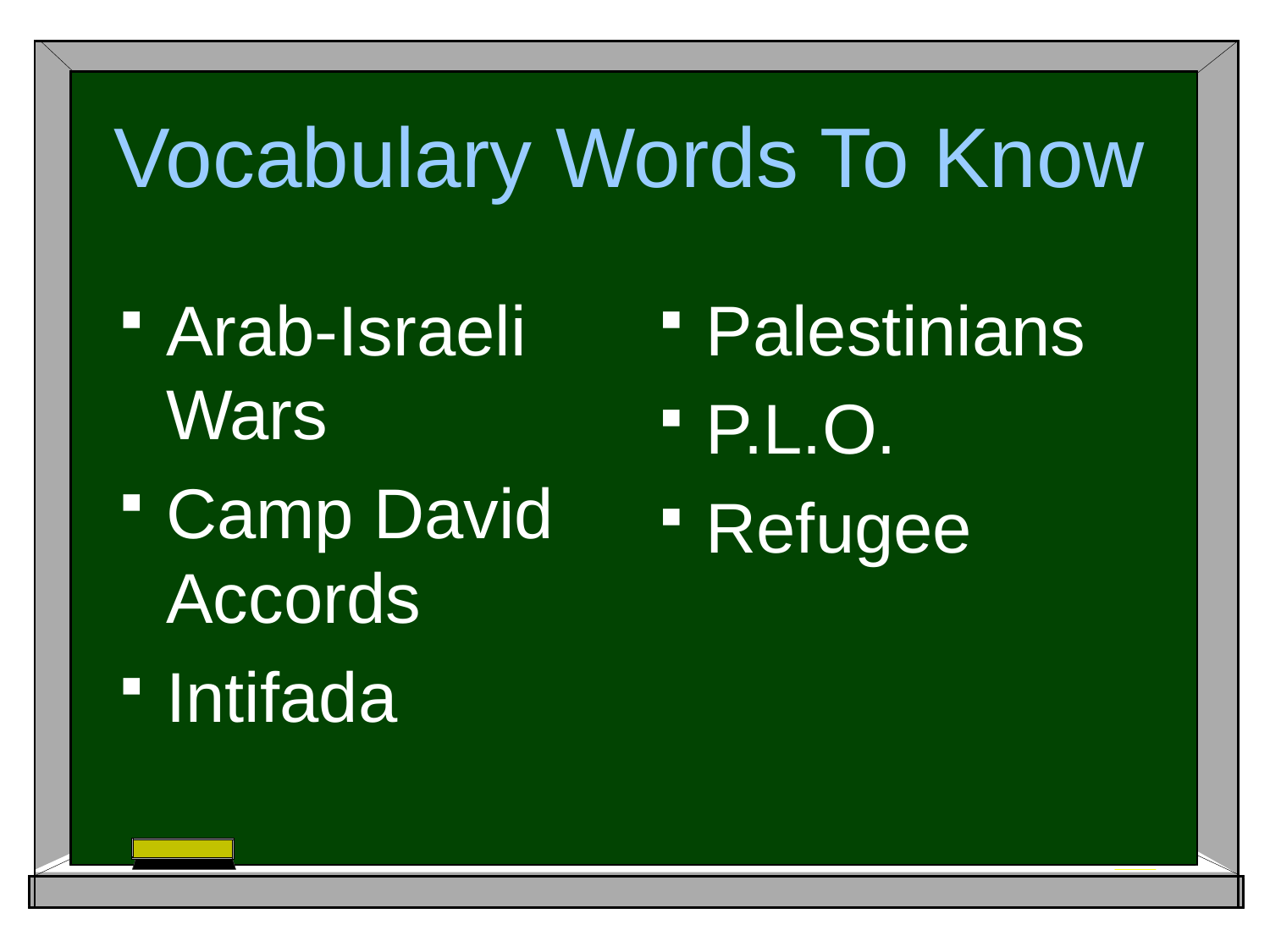

# Vocabulary Words To Know

Arab-Israeli Wars
Camp David Accords
Intifada

Palestinians
P.L.O.
Refugee